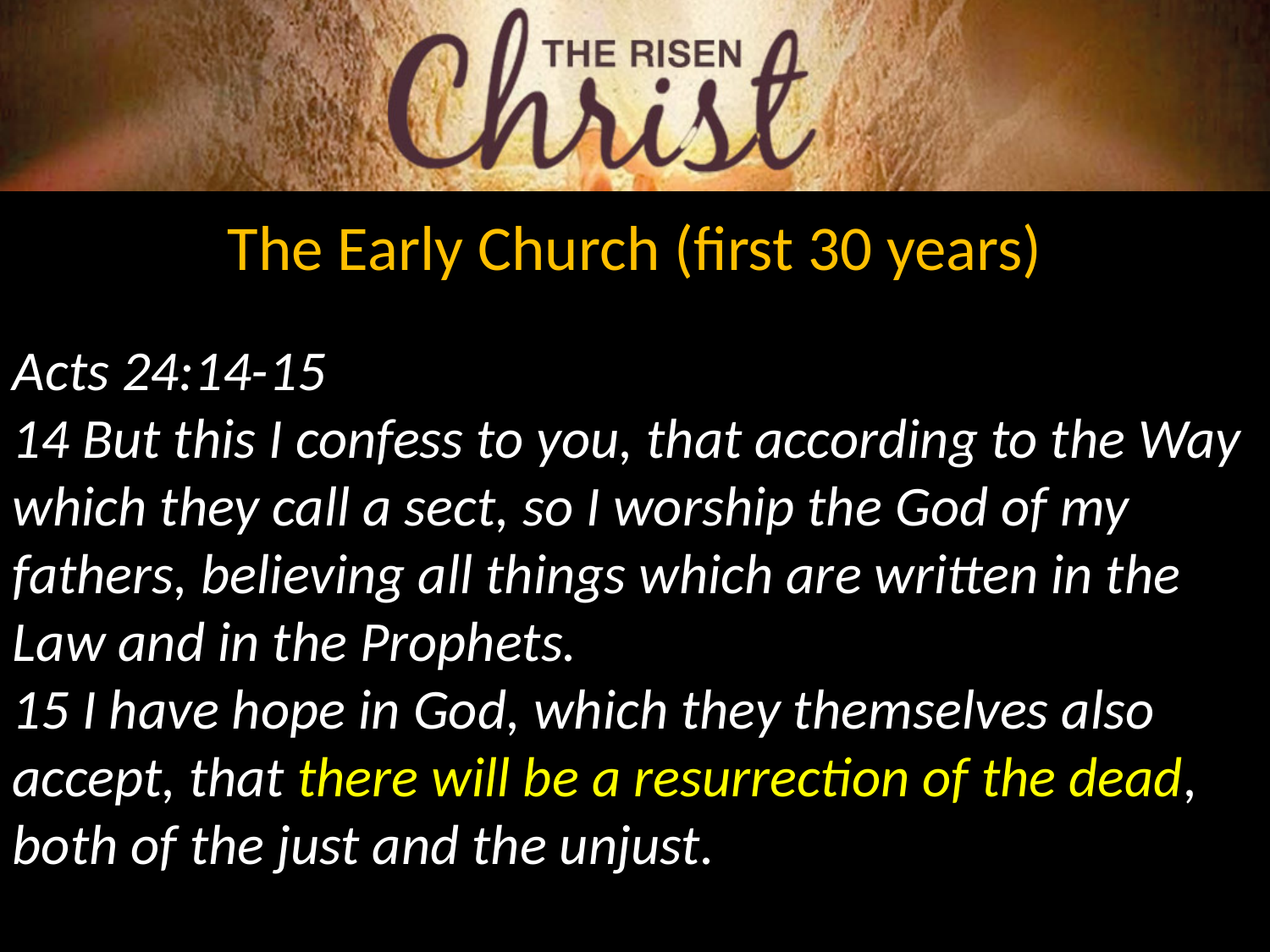

The Early Church (first 30 years)
Acts 24:14-15
14 But this I confess to you, that according to the Way which they call a sect, so I worship the God of my fathers, believing all things which are written in the Law and in the Prophets.
15 I have hope in God, which they themselves also accept, that there will be a resurrection of the dead, both of the just and the unjust.